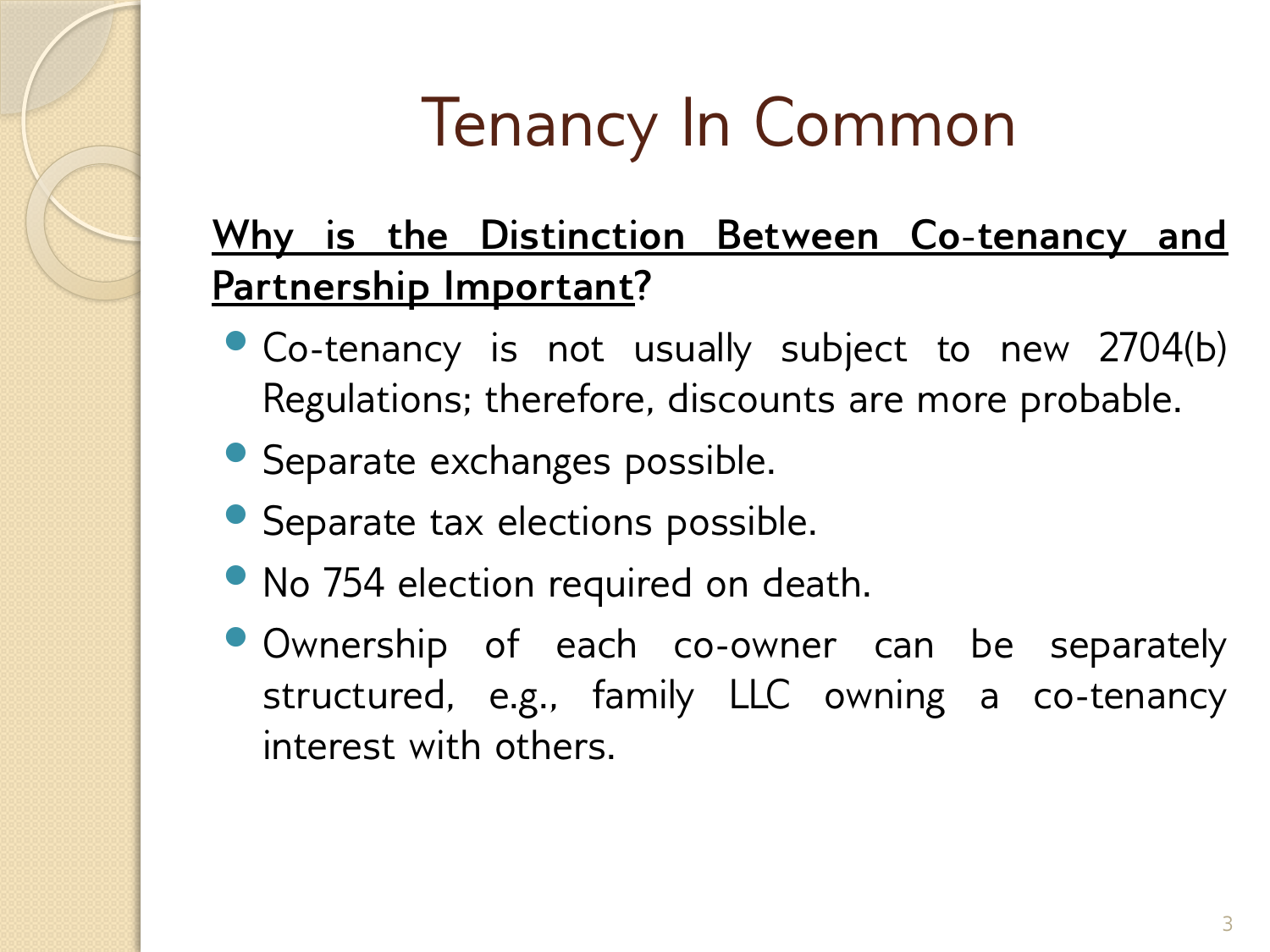

# Tenancy In Common
Why is the Distinction Between Co-tenancy and Partnership Important?
Co-tenancy is not usually subject to new 2704(b) Regulations; therefore, discounts are more probable.
Separate exchanges possible.
Separate tax elections possible.
No 754 election required on death.
Ownership of each co-owner can be separately structured, e.g., family LLC owning a co-tenancy interest with others.
3